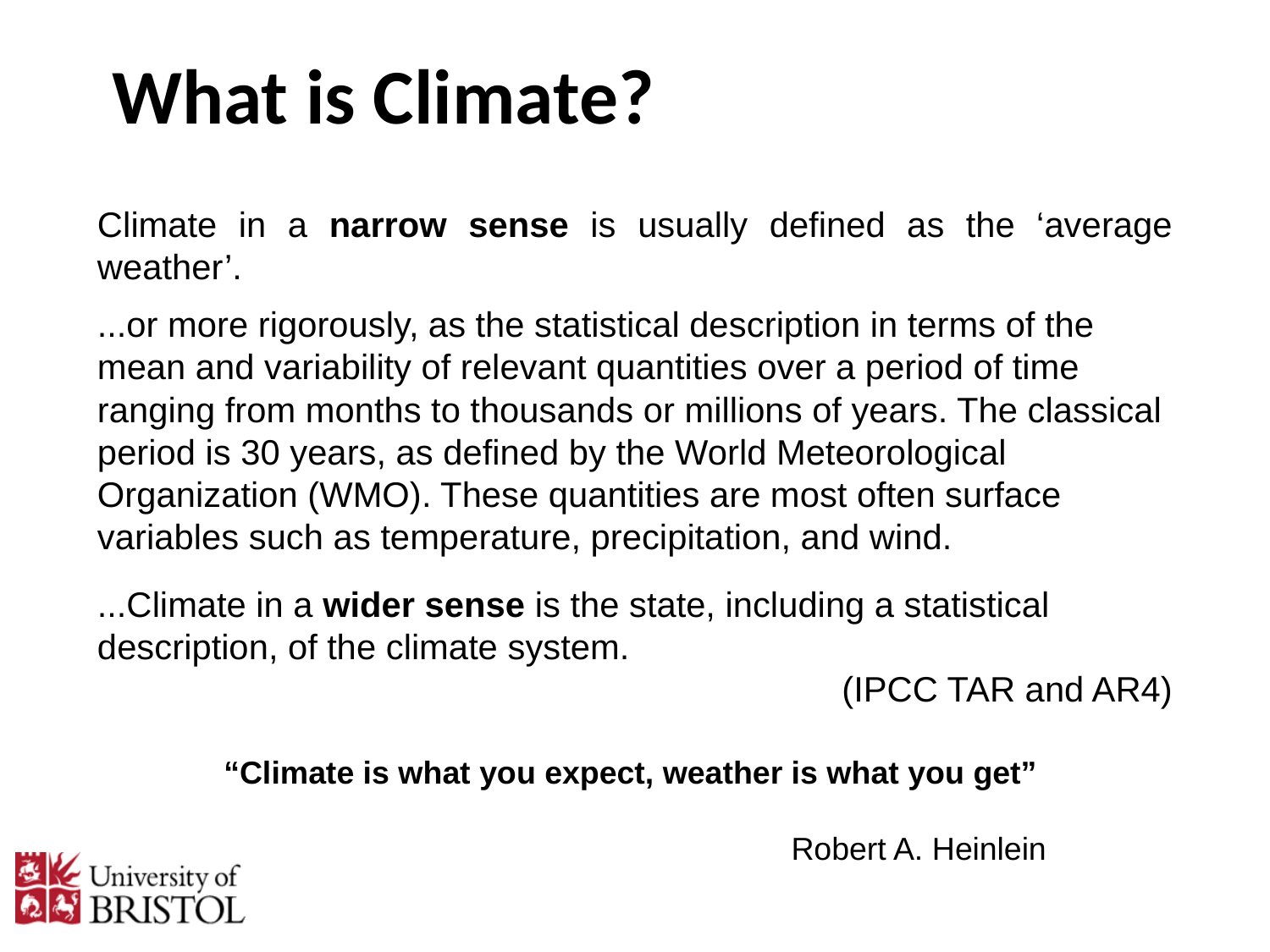

# What is Climate?
Climate in a narrow sense is usually defined as the ‘average weather’.
...or more rigorously, as the statistical description in terms of the mean and variability of relevant quantities over a period of time ranging from months to thousands or millions of years. The classical period is 30 years, as defined by the World Meteorological Organization (WMO). These quantities are most often surface variables such as temperature, precipitation, and wind.

...Climate in a wider sense is the state, including a statistical description, of the climate system.
(IPCC TAR and AR4)
“Climate is what you expect, weather is what you get”

Robert A. Heinlein